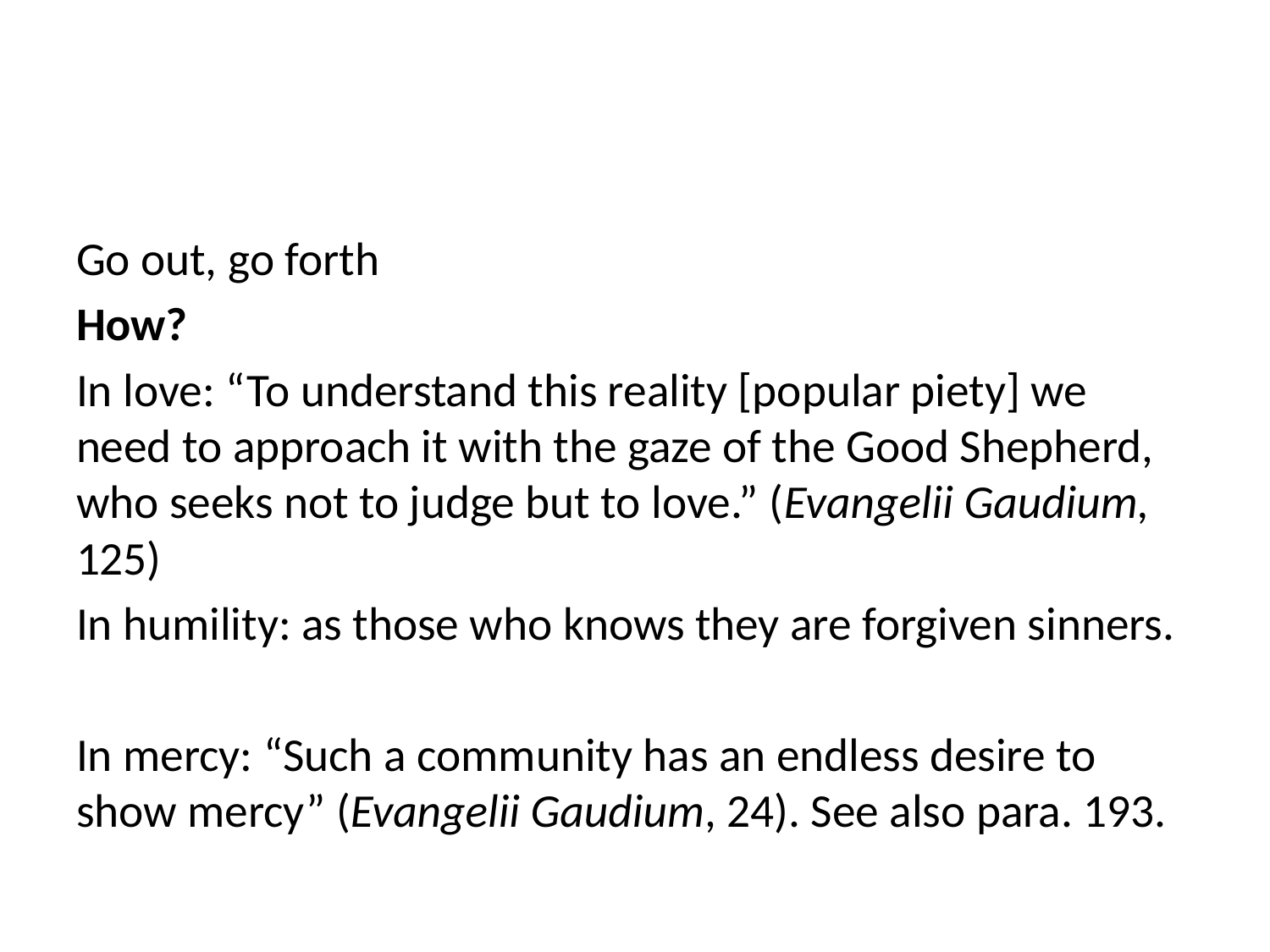

#
Go out, go forth
How?
In love: “To understand this reality [popular piety] we need to approach it with the gaze of the Good Shepherd, who seeks not to judge but to love.” (Evangelii Gaudium, 125)
In humility: as those who knows they are forgiven sinners.

In mercy: “Such a community has an endless desire to show mercy” (Evangelii Gaudium, 24). See also para. 193.